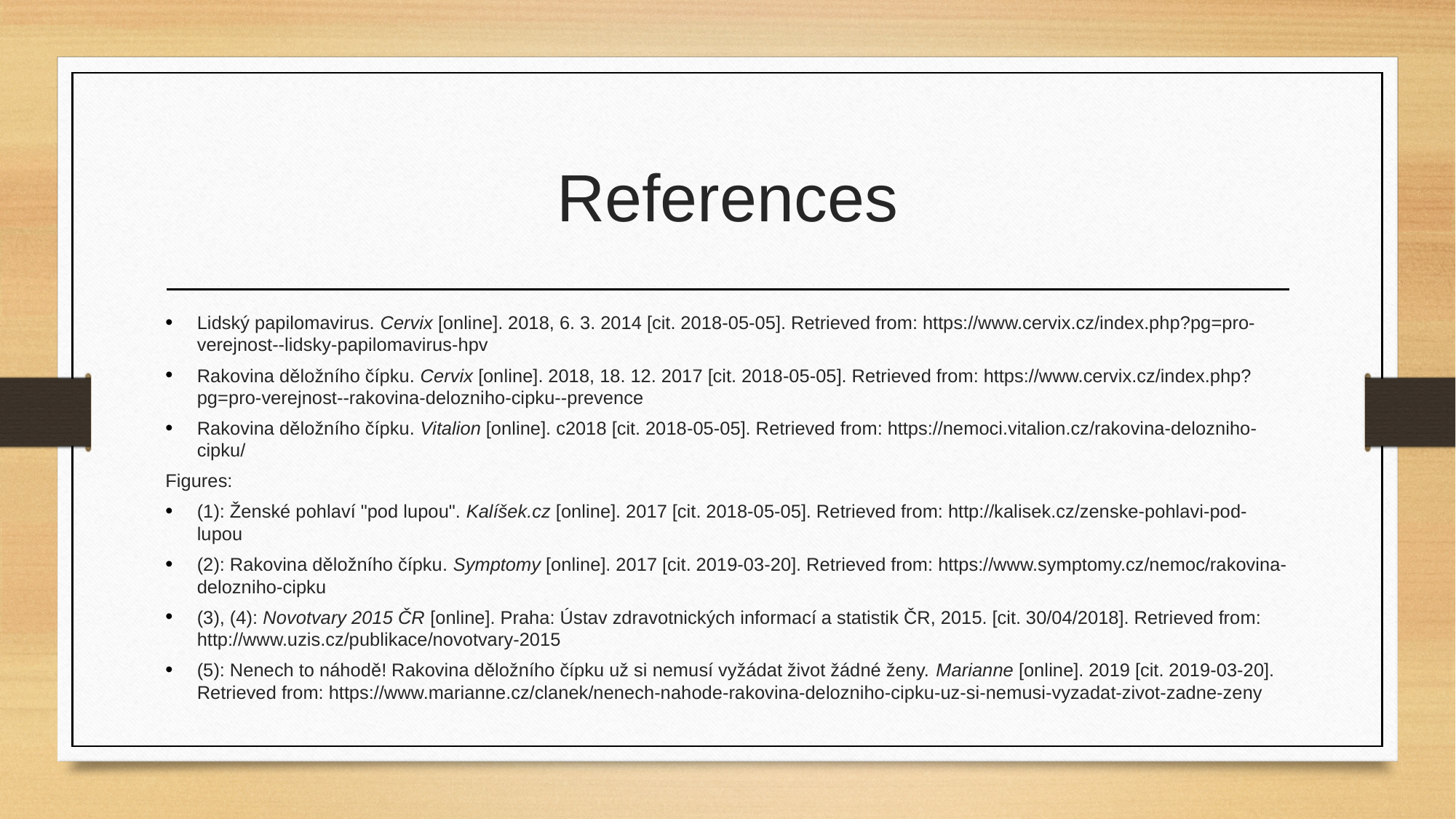

# References
Lidský papilomavirus. Cervix [online]. 2018, 6. 3. 2014 [cit. 2018-05-05]. Retrieved from: https://www.cervix.cz/index.php?pg=pro-verejnost--lidsky-papilomavirus-hpv
Rakovina děložního čípku. Cervix [online]. 2018, 18. 12. 2017 [cit. 2018-05-05]. Retrieved from: https://www.cervix.cz/index.php?pg=pro-verejnost--rakovina-delozniho-cipku--prevence
Rakovina děložního čípku. Vitalion [online]. c2018 [cit. 2018-05-05]. Retrieved from: https://nemoci.vitalion.cz/rakovina-delozniho-cipku/
Figures:
(1): Ženské pohlaví "pod lupou". Kalíšek.cz [online]. 2017 [cit. 2018-05-05]. Retrieved from: http://kalisek.cz/zenske-pohlavi-pod-lupou
(2): Rakovina děložního čípku. Symptomy [online]. 2017 [cit. 2019-03-20]. Retrieved from: https://www.symptomy.cz/nemoc/rakovina-delozniho-cipku
(3), (4): Novotvary 2015 ČR [online]. Praha: Ústav zdravotnických informací a statistik ČR, 2015. [cit. 30/04/2018]. Retrieved from: http://www.uzis.cz/publikace/novotvary-2015
(5): Nenech to náhodě! Rakovina děložního čípku už si nemusí vyžádat život žádné ženy. Marianne [online]. 2019 [cit. 2019-03-20]. Retrieved from: https://www.marianne.cz/clanek/nenech-nahode-rakovina-delozniho-cipku-uz-si-nemusi-vyzadat-zivot-zadne-zeny